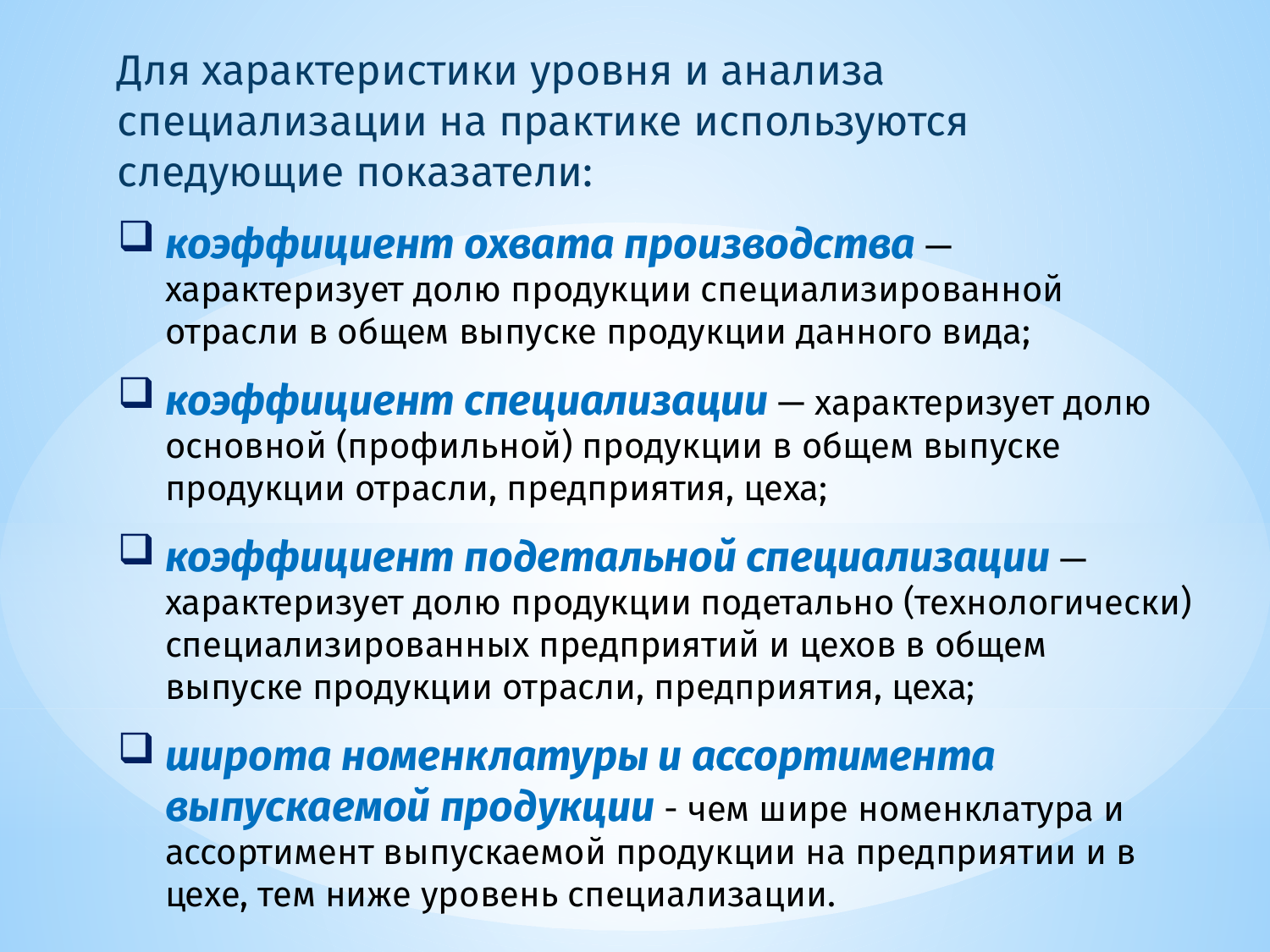

Для характеристики уровня и анализа специализации на практике используются следующие показатели:

коэффициент охвата производства — характеризует долю продукции специализированной отрасли в общем выпуске продукции данного вида;

коэффициент специализации — характеризует долю основной (профильной) продукции в общем выпуске продукции отрасли, предприятия, цеха;

коэффициент подетальной специализации — характеризует долю продукции подетально (технологически) специализированных предприятий и цехов в общем выпуске продукции отрасли, предприятия, цеха;

широта номенклатуры и ассортимента выпускаемой продукции - чем шире номенклатура и ассортимент выпускаемой продукции на предприятии и в цехе, тем ниже уровень специализации.